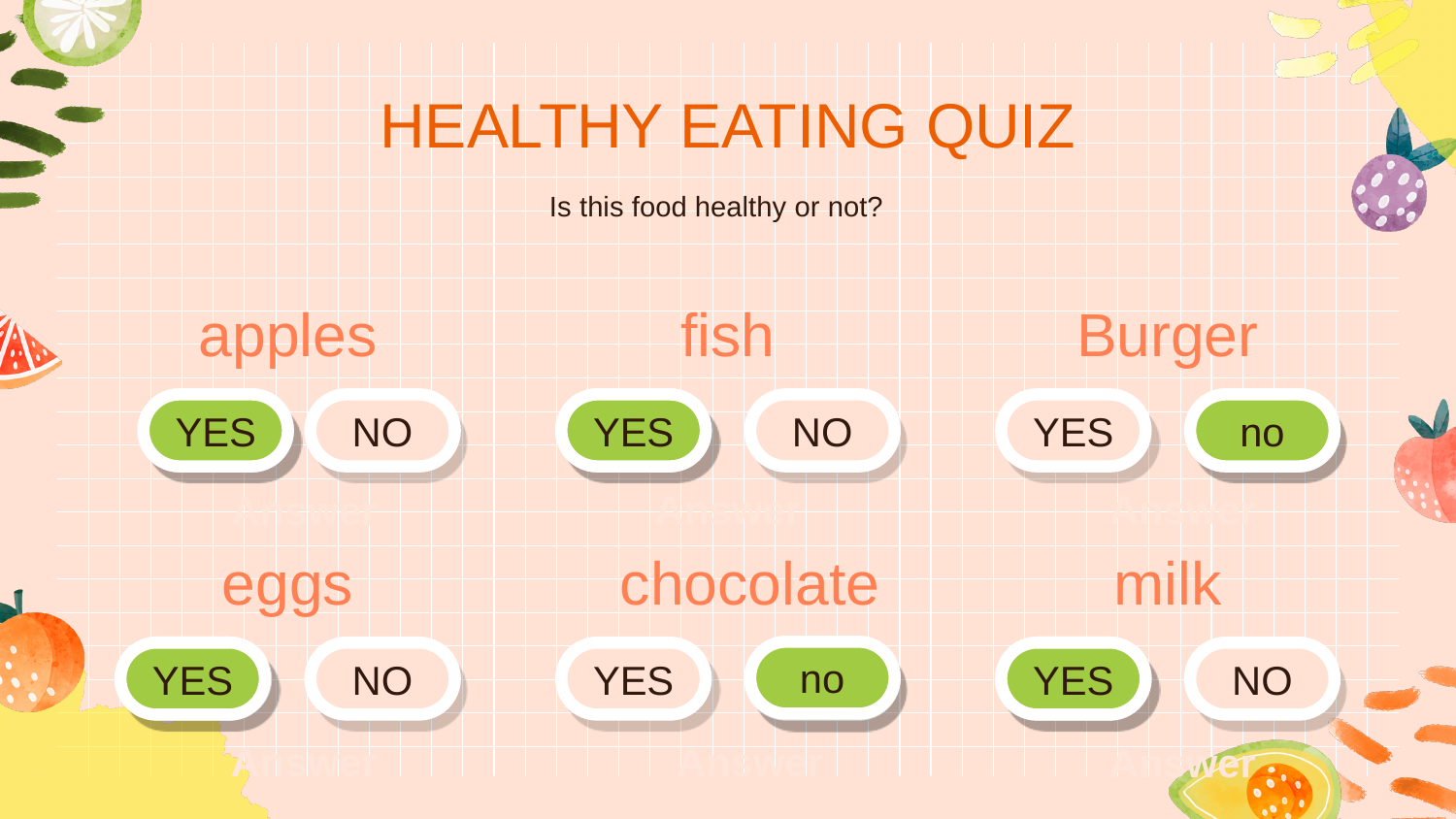

# HEALTHY EATING QUIZ
Is this food healthy or not?
apples
fish
Burger
YES
YES
NO
YES
YES
NO
YES
NO
no
Answer
Answer
Answer
chocolate
eggs
milk
no
YES
YES
NO
YES
NO
YES
YES
NO
Answer
Answer
Answer